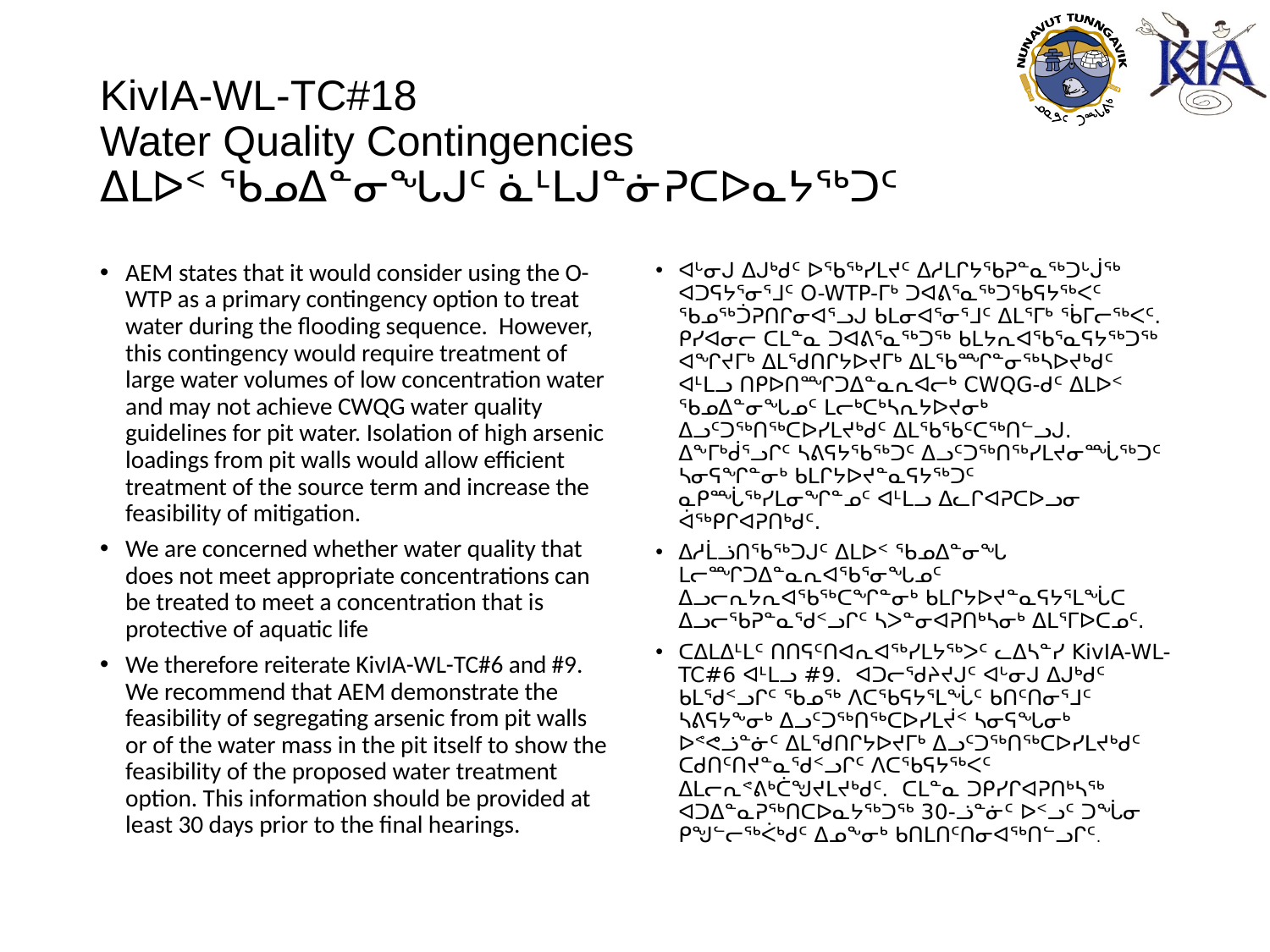

# KivIA-WL-TC#18 Water Quality Contingencies ᐃᒪᐅᑉ ᖃᓄᐃᓐᓂᖓᒍᑦ ᓈᒻᒪᒍᓐᓃᕈᑕᐅᓇᔭᖅᑐᑦ
AEM states that it would consider using the O-WTP as a primary contingency option to treat water during the flooding sequence.  However, this contingency would require treatment of large water volumes of low concentration water and may not achieve CWQG water quality guidelines for pit water. Isolation of high arsenic loadings from pit walls would allow efficient treatment of the source term and increase the feasibility of mitigation.
We are concerned whether water quality that does not meet appropriate concentrations can be treated to meet a concentration that is protective of aquatic life
We therefore reiterate KivIA-WL-TC#6 and #9. We recommend that AEM demonstrate the feasibility of segregating arsenic from pit walls or of the water mass in the pit itself to show the feasibility of the proposed water treatment option. This information should be provided at least 30 days prior to the final hearings.
ᐊᒡᓂᒍ ᐃᒍᒃᑯᑦ ᐅᖃᖅᓯᒪᔪᑦ ᐃᓱᒪᒋᔭᖃᕈᓐᓇᖅᑐᒡᒎᖅ ᐊᑐᕋᔭᕐᓂᕐᒧᑦ O-WTP-ᒥᒃ ᑐᐊᕕᕐᓇᖅᑐᖃᕋᔭᖅᐸᑦ ᖃᓄᖅᑑᕈᑎᒋᓂᐊᕐᓗᒍ ᑲᒪᓂᐊᕐᓂᕐᒧᑦ ᐃᒪᕐᒥᒃ ᖄᒥᓕᖅᐸᑦ.  ᑭᓯᐊᓂᓕ ᑕᒪᓐᓇ ᑐᐊᕕᕐᓇᖅᑐᖅ ᑲᒪᔭᕆᐊᖃᕐᓇᕋᔭᖅᑐᖅ ᐊᖏᔪᒥᒃ ᐃᒪᖁᑎᒋᔭᐅᔪᒥᒃ ᐃᒪᖃᙱᓐᓂᖅᓴᐅᔪᒃᑯᑦ ᐊᒻᒪᓗ ᑎᑭᐅᑎᙱᑐᐃᓐᓇᕆᐊᓕᒃ CWQG-ᑯᑦ ᐃᒪᐅᑉ ᖃᓄᐃᓐᓂᖓᓄᑦ ᒪᓕᒃᑕᒃᓴᕆᔭᐅᔪᓂᒃ ᐃᓗᑦᑐᖅᑎᖅᑕᐅᓯᒪᔪᒃᑯᑦ ᐃᒪᖃᖃᑦᑕᖅᑎᓪᓗᒍ.  ᐃᖕᒥᒃᑰᕐᓗᒋᑦ ᓴᕕᕋᔭᖃᖅᑐᑦ ᐃᓗᑦᑐᖅᑎᖅᓯᒪᔪᓂᙶᖅᑐᑦ ᓴᓂᕋᖏᓐᓂᒃ ᑲᒪᒋᔭᐅᔪᓐᓇᕋᔭᖅᑐᑦ ᓇᑭᙶᖅᓯᒪᓂᖏᓐᓄᑦ ᐊᒻᒪᓗ ᐃᓚᒋᐊᕈᑕᐅᓗᓂ ᐋᖅᑭᒋᐊᕈᑎᒃᑯᑦ.
ᐃᓱᒫᓘᑎᖃᖅᑐᒍᑦ ᐃᒪᐅᑉ ᖃᓄᐃᓐᓂᖓ ᒪᓕᙱᑐᐃᓐᓇᕆᐊᖃᕐᓂᖓᓄᑦ ᐃᓗᓕᕆᔭᕆᐊᖃᖅᑕᖏᓐᓂᒃ ᑲᒪᒋᔭᐅᔪᓐᓇᕋᔭᕐᒪᖔᑕ ᐃᓗᓕᖃᕈᓐᓇᖁᑉᓗᒋᑦ ᓴᐳᓐᓂᐊᕈᑎᒃᓴᓂᒃ ᐃᒪᕐᒥᐅᑕᓄᑦ.
ᑕᐃᒪᐃᒻᒪᑦ ᑎᑎᕋᑦᑎᐊᕆᐊᖅᓯᒪᔭᖅᐳᑦ ᓚᐃᓴᓐᓯ KivIA-WL-TC#6 ᐊᒻᒪᓗ #9.  ᐊᑐᓕᖁᔨᔪᒍᑦ ᐊᒡᓂᒍ ᐃᒍᒃᑯᑦ ᑲᒪᖁᑉᓗᒋᑦ ᖃᓄᖅ ᐱᑕᖃᕋᔭᕐᒪᖔᑦ ᑲᑎᑦᑎᓂᕐᒧᑦ ᓴᕕᕋᔭᖕᓂᒃ ᐃᓗᑦᑐᖅᑎᖅᑕᐅᓯᒪᔫᑉ ᓴᓂᕋᖓᓂᒃ ᐅᕝᕙᓘᓐᓃᑦ ᐃᒪᖁᑎᒋᔭᐅᔪᒥᒃ ᐃᓗᑦᑐᖅᑎᖅᑕᐅᓯᒪᔪᒃᑯᑦ ᑕᑯᑎᑦᑎᔪᓐᓇᖁᑉᓗᒋᑦ ᐱᑕᖃᕋᔭᖅᐸᑦ ᐃᒪᓕᕆᕝᕕᒃᑖᖑᔪᒪᔪᒃᑯᑦ.  ᑕᒪᓐᓇ ᑐᑭᓯᒋᐊᕈᑎᒃᓴᖅ ᐊᑐᐃᓐᓇᕈᖅᑎᑕᐅᓇᔭᖅᑐᖅ 30-ᓘᓐᓃᑦ ᐅᑉᓗᑦ ᑐᖔᓂ ᑭᖑᓪᓕᖅᐹᒃᑯᑦ ᐃᓄᖕᓂᒃ ᑲᑎᒪᑎᑦᑎᓂᐊᖅᑎᓪᓗᒋᑦ.